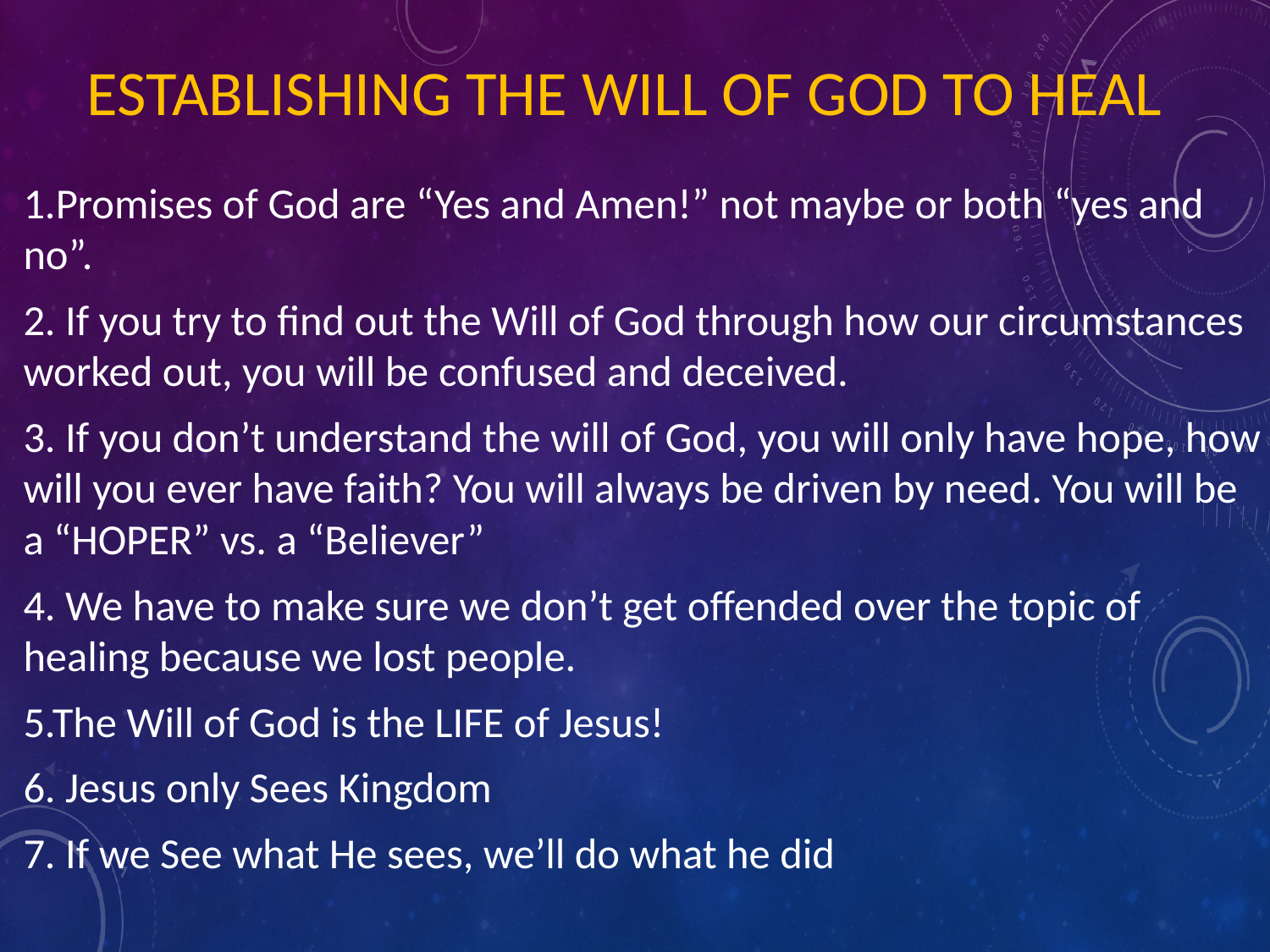

# Establishing the Will of God to heal
1.Promises of God are “Yes and Amen!” not maybe or both “yes and no”.
2. If you try to find out the Will of God through how our circumstances worked out, you will be confused and deceived.
3. If you don’t understand the will of God, you will only have hope, how will you ever have faith? You will always be driven by need. You will be a “HOPER” vs. a “Believer”
4. We have to make sure we don’t get offended over the topic of healing because we lost people.
5.The Will of God is the LIFE of Jesus!
6. Jesus only Sees Kingdom
7. If we See what He sees, we’ll do what he did